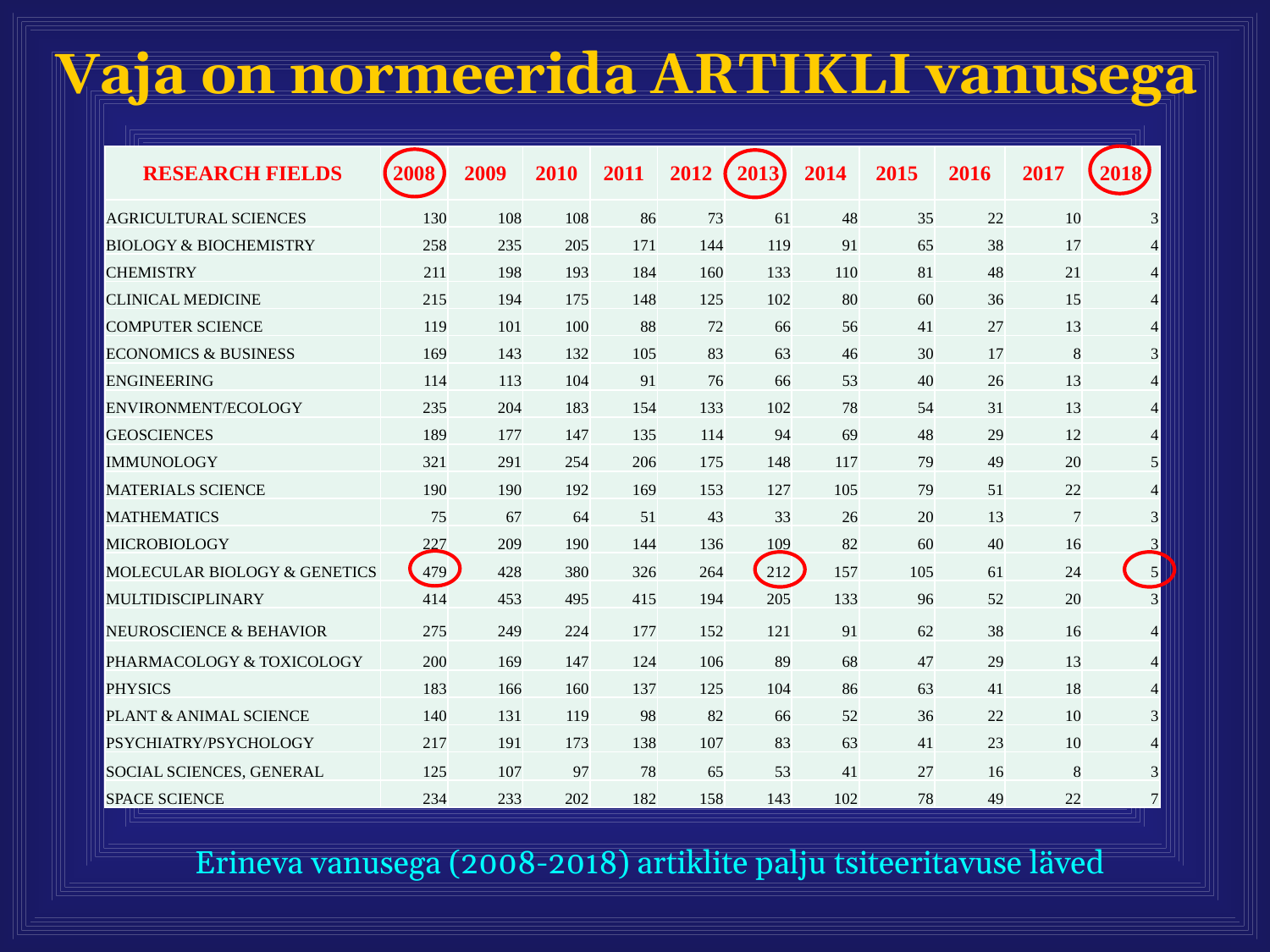

# Vaja on normeerida ARTIKLI vanusega
| RESEARCH FIELDS | 2008 | 2009 | 2010 | 2011 | 2012 | 2013 | 2014 | 2015 | 2016 | 2017 | 2018 |
| --- | --- | --- | --- | --- | --- | --- | --- | --- | --- | --- | --- |
| AGRICULTURAL SCIENCES | 130 | 108 | 108 | 86 | 73 | 61 | 48 | 35 | 22 | 10 | 3 |
| BIOLOGY & BIOCHEMISTRY | 258 | 235 | 205 | 171 | 144 | 119 | 91 | 65 | 38 | 17 | 4 |
| CHEMISTRY | 211 | 198 | 193 | 184 | 160 | 133 | 110 | 81 | 48 | 21 | 4 |
| CLINICAL MEDICINE | 215 | 194 | 175 | 148 | 125 | 102 | 80 | 60 | 36 | 15 | 4 |
| COMPUTER SCIENCE | 119 | 101 | 100 | 88 | 72 | 66 | 56 | 41 | 27 | 13 | 4 |
| ECONOMICS & BUSINESS | 169 | 143 | 132 | 105 | 83 | 63 | 46 | 30 | 17 | 8 | 3 |
| ENGINEERING | 114 | 113 | 104 | 91 | 76 | 66 | 53 | 40 | 26 | 13 | 4 |
| ENVIRONMENT/ECOLOGY | 235 | 204 | 183 | 154 | 133 | 102 | 78 | 54 | 31 | 13 | 4 |
| GEOSCIENCES | 189 | 177 | 147 | 135 | 114 | 94 | 69 | 48 | 29 | 12 | 4 |
| IMMUNOLOGY | 321 | 291 | 254 | 206 | 175 | 148 | 117 | 79 | 49 | 20 | 5 |
| MATERIALS SCIENCE | 190 | 190 | 192 | 169 | 153 | 127 | 105 | 79 | 51 | 22 | 4 |
| MATHEMATICS | 75 | 67 | 64 | 51 | 43 | 33 | 26 | 20 | 13 | 7 | 3 |
| MICROBIOLOGY | 227 | 209 | 190 | 144 | 136 | 109 | 82 | 60 | 40 | 16 | 3 |
| MOLECULAR BIOLOGY & GENETICS | 479 | 428 | 380 | 326 | 264 | 212 | 157 | 105 | 61 | 24 | 5 |
| MULTIDISCIPLINARY | 414 | 453 | 495 | 415 | 194 | 205 | 133 | 96 | 52 | 20 | 3 |
| NEUROSCIENCE & BEHAVIOR | 275 | 249 | 224 | 177 | 152 | 121 | 91 | 62 | 38 | 16 | 4 |
| PHARMACOLOGY & TOXICOLOGY | 200 | 169 | 147 | 124 | 106 | 89 | 68 | 47 | 29 | 13 | 4 |
| PHYSICS | 183 | 166 | 160 | 137 | 125 | 104 | 86 | 63 | 41 | 18 | 4 |
| PLANT & ANIMAL SCIENCE | 140 | 131 | 119 | 98 | 82 | 66 | 52 | 36 | 22 | 10 | 3 |
| PSYCHIATRY/PSYCHOLOGY | 217 | 191 | 173 | 138 | 107 | 83 | 63 | 41 | 23 | 10 | 4 |
| SOCIAL SCIENCES, GENERAL | 125 | 107 | 97 | 78 | 65 | 53 | 41 | 27 | 16 | 8 | 3 |
| SPACE SCIENCE | 234 | 233 | 202 | 182 | 158 | 143 | 102 | 78 | 49 | 22 | 7 |

Erineva vanusega (2008-2018) artiklite palju tsiteeritavuse läved